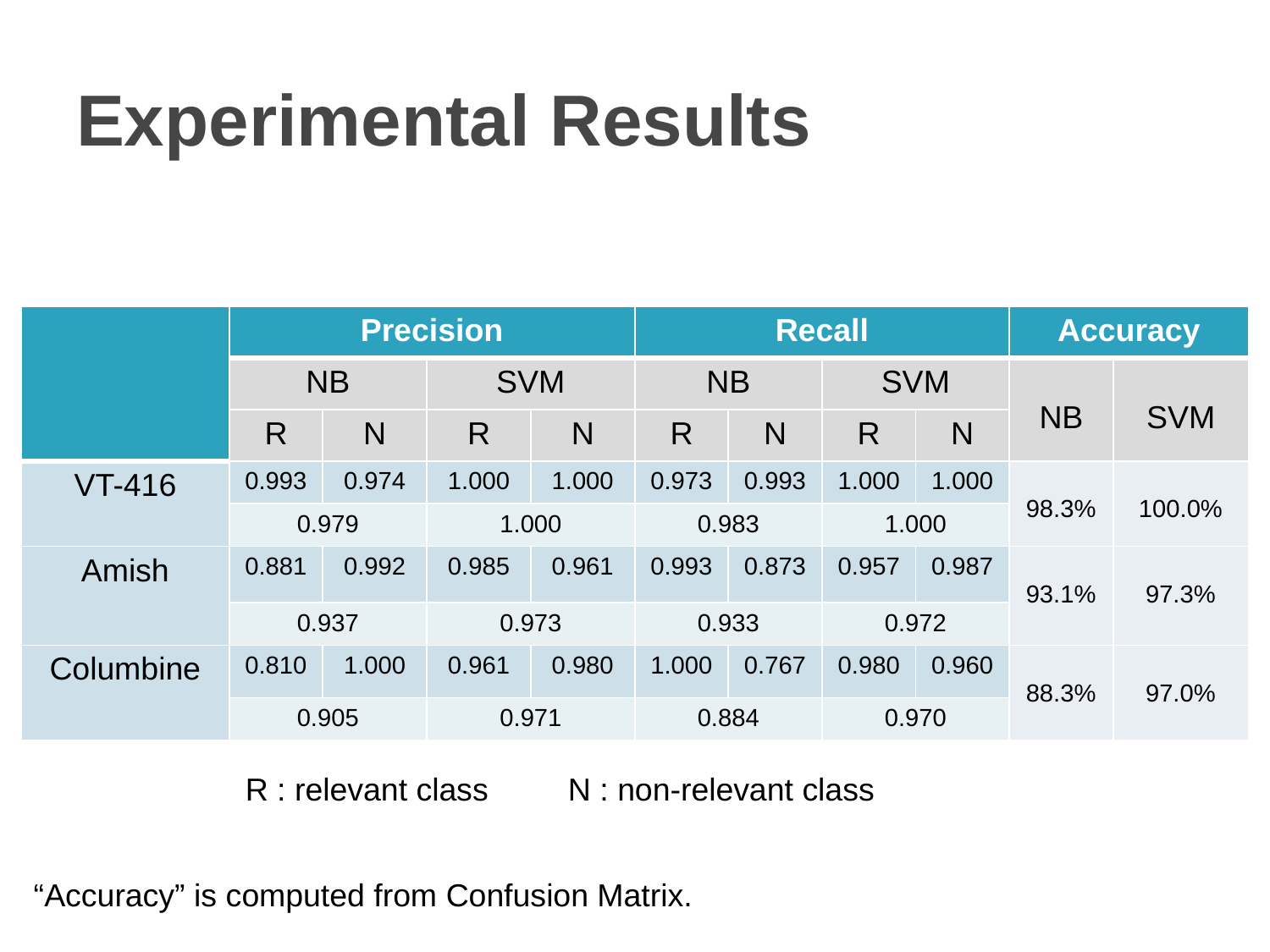

# Experimental Results
|  | Precision |  |  |  | Recall |  |  |  | Accuracy |  |
| --- | --- | --- | --- | --- | --- | --- | --- | --- | --- | --- |
|  | NB |  | SVM |  | NB |  | SVM |  | NB | SVM |
|  | R | N | R | N | R | N | R | N |  |  |
| VT-416 | 0.993 | 0.974 | 1.000 | 1.000 | 0.973 | 0.993 | 1.000 | 1.000 | 98.3% | 100.0% |
|  | 0.979 |  | 1.000 |  | 0.983 |  | 1.000 |  |  |  |
| Amish | 0.881 | 0.992 | 0.985 | 0.961 | 0.993 | 0.873 | 0.957 | 0.987 | 93.1% | 97.3% |
|  | 0.937 |  | 0.973 |  | 0.933 |  | 0.972 |  |  |  |
| Columbine | 0.810 | 1.000 | 0.961 | 0.980 | 1.000 | 0.767 | 0.980 | 0.960 | 88.3% | 97.0% |
|  | 0.905 |  | 0.971 |  | 0.884 |  | 0.970 |  |  |  |
R : relevant class         N : non-relevant class
“Accuracy” is computed from Confusion Matrix.